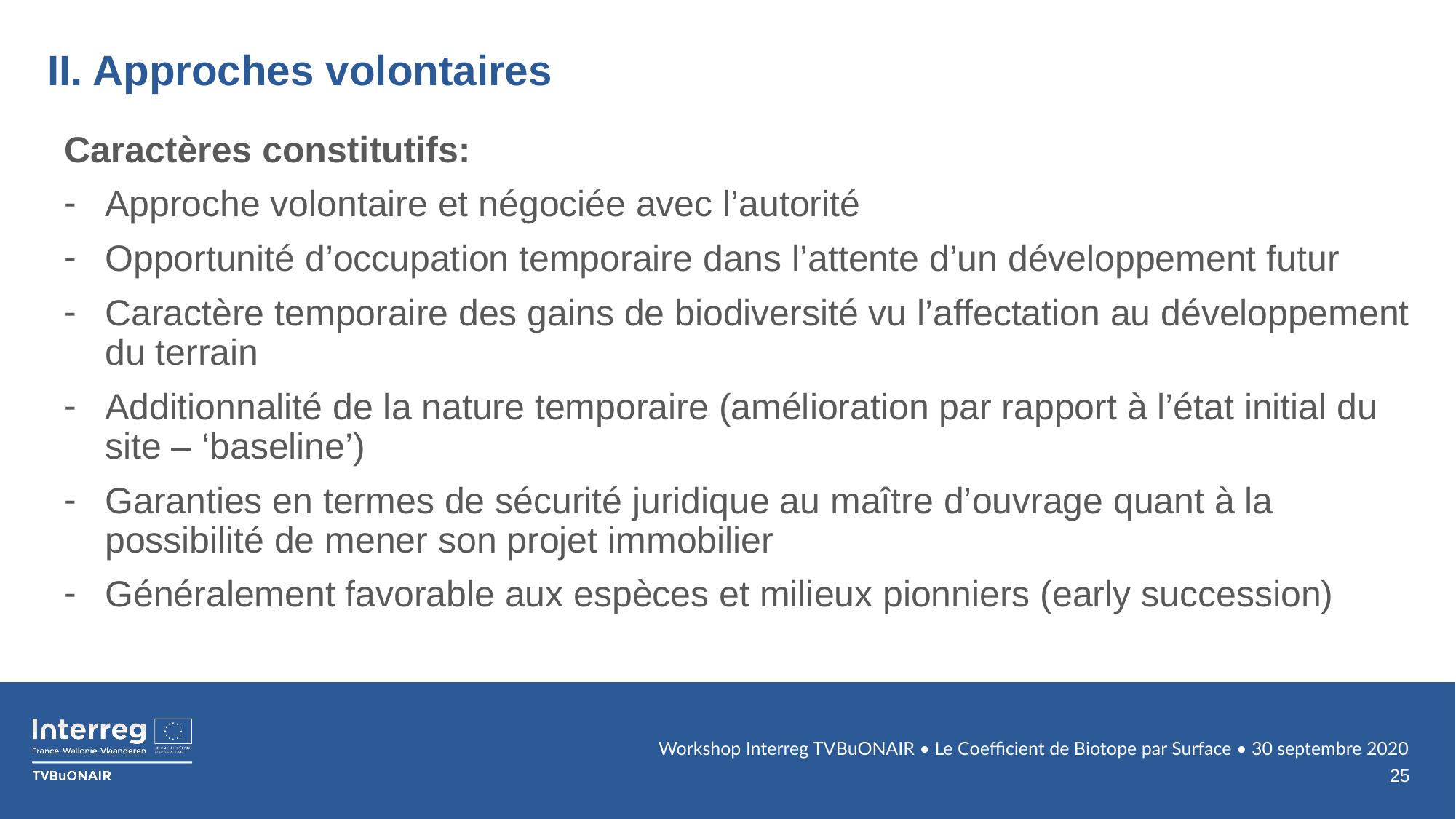

# II. Approches volontaires
Caractères constitutifs:
Approche volontaire et négociée avec l’autorité
Opportunité d’occupation temporaire dans l’attente d’un développement futur
Caractère temporaire des gains de biodiversité vu l’affectation au développement du terrain
Additionnalité de la nature temporaire (amélioration par rapport à l’état initial du site – ‘baseline’)
Garanties en termes de sécurité juridique au maître d’ouvrage quant à la possibilité de mener son projet immobilier
Généralement favorable aux espèces et milieux pionniers (early succession)